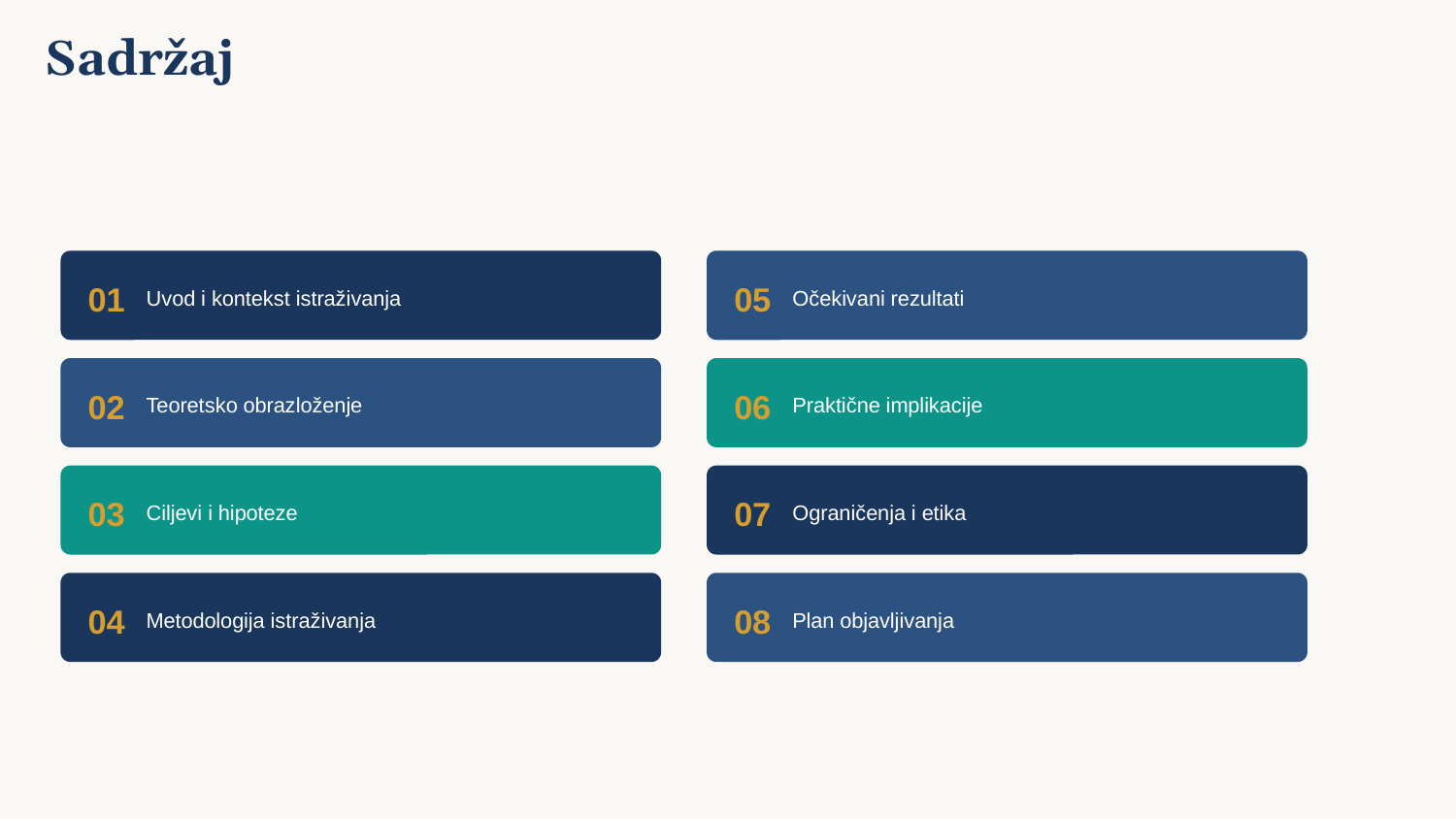

Sadržaj

01
05
Uvod i kontekst istraživanja
Očekivani rezultati

02
06
Teoretsko obrazloženje
Praktične implikacije

03
07
Ciljevi i hipoteze
Ograničenja i etika

04
08
Metodologija istraživanja
Plan objavljivanja